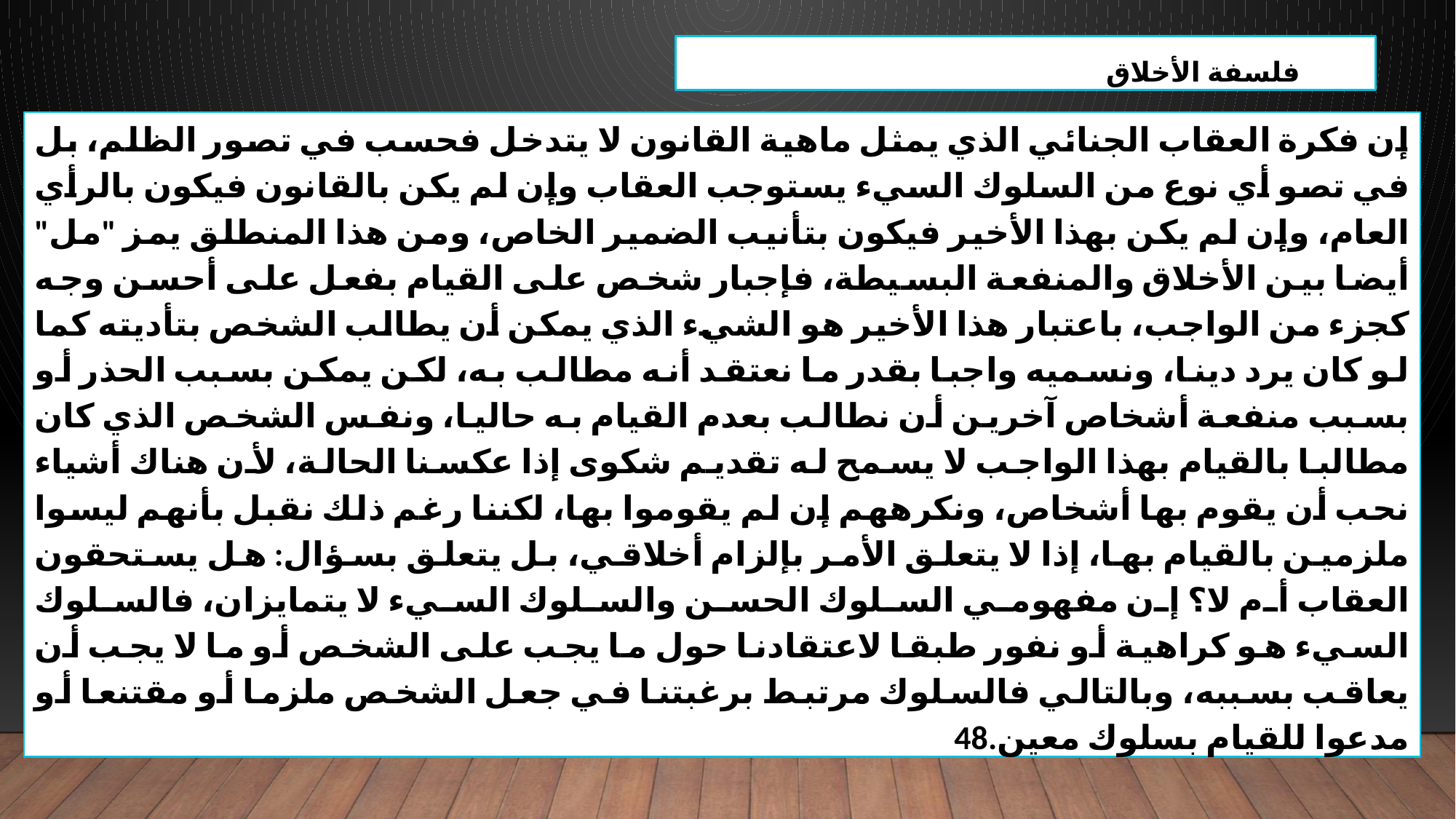

فلسفة الأخلاق
إن فكرة العقاب الجنائي الذي يمثل ماهية القانون لا يتدخل فحسب في تصور الظلم، بل في تصو أي نوع من السلوك السيء يستوجب العقاب وإن لم يكن بالقانون فيكون بالرأي العام، وإن لم يكن بهذا الأخير فيكون بتأنيب الضمير الخاص، ومن هذا المنطلق يمز "مل" أيضا بين الأخلاق والمنفعة البسيطة، فإجبار شخص على القيام بفعل على أحسن وجه كجزء من الواجب، باعتبار هذا الأخير هو الشيء الذي يمكن أن يطالب الشخص بتأديته كما لو كان يرد دينا، ونسميه واجبا بقدر ما نعتقد أنه مطالب به، لكن يمكن بسبب الحذر أو بسبب منفعة أشخاص آخرين أن نطالب بعدم القيام به حاليا، ونفس الشخص الذي كان مطالبا بالقيام بهذا الواجب لا يسمح له تقديم شكوى إذا عكسنا الحالة، لأن هناك أشياء نحب أن يقوم بها أشخاص، ونكرههم إن لم يقوموا بها، لكننا رغم ذلك نقبل بأنهم ليسوا ملزمين بالقيام بها، إذا لا يتعلق الأمر بإلزام أخلاقي، بل يتعلق بسؤال: هل يستحقون العقاب أم لا؟ إن مفهومي السلوك الحسن والسلوك السيء لا يتمايزان، فالسلوك السيء هو كراهية أو نفور طبقا لاعتقادنا حول ما يجب على الشخص أو ما لا يجب أن يعاقب بسببه، وبالتالي فالسلوك مرتبط برغبتنا في جعل الشخص ملزما أو مقتنعا أو مدعوا للقيام بسلوك معين.48